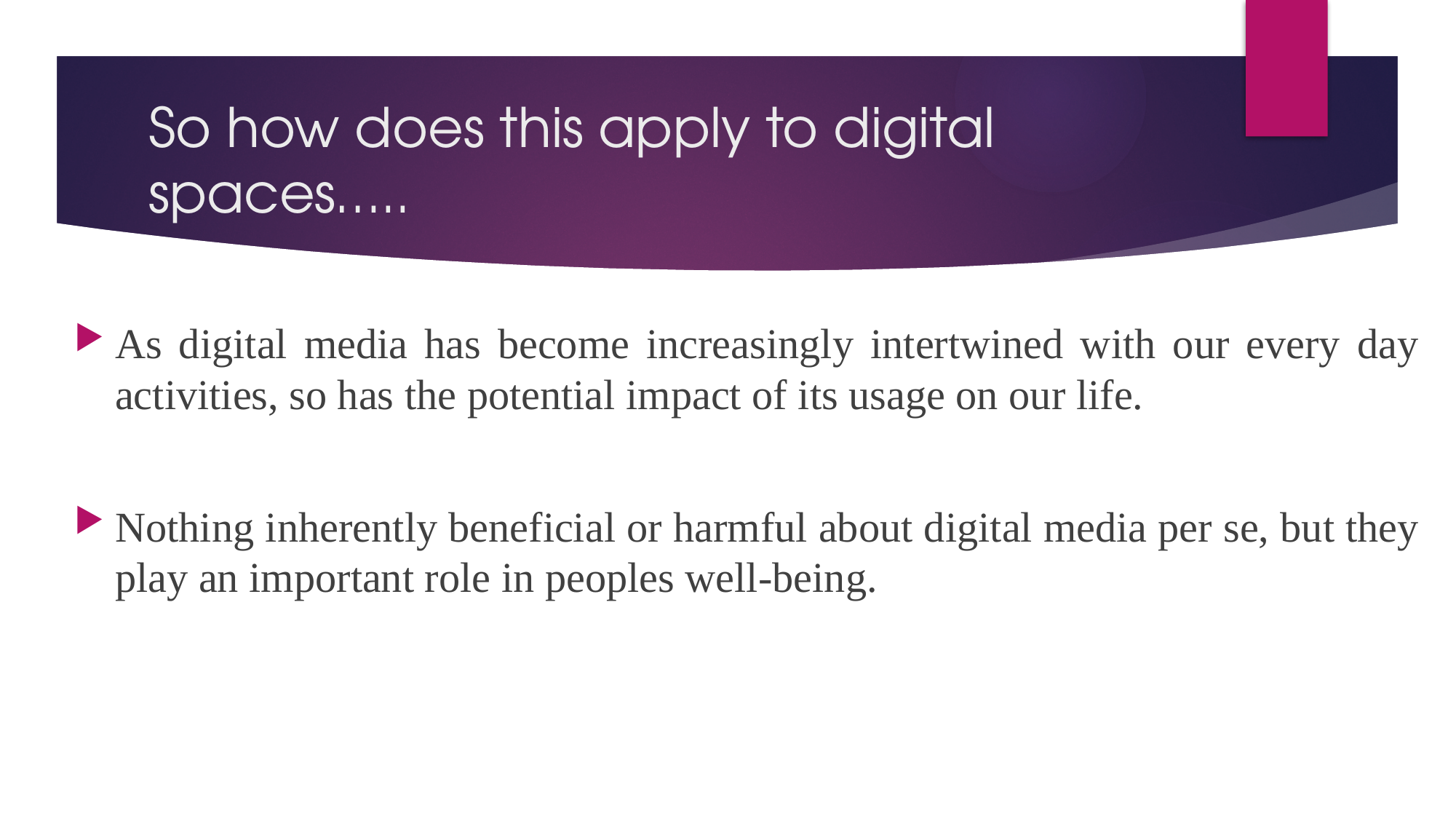

# So how does this apply to digital spaces…..
As digital media has become increasingly intertwined with our every day activities, so has the potential impact of its usage on our life.

Nothing inherently beneficial or harmful about digital media per se, but they play an important role in peoples well-being.